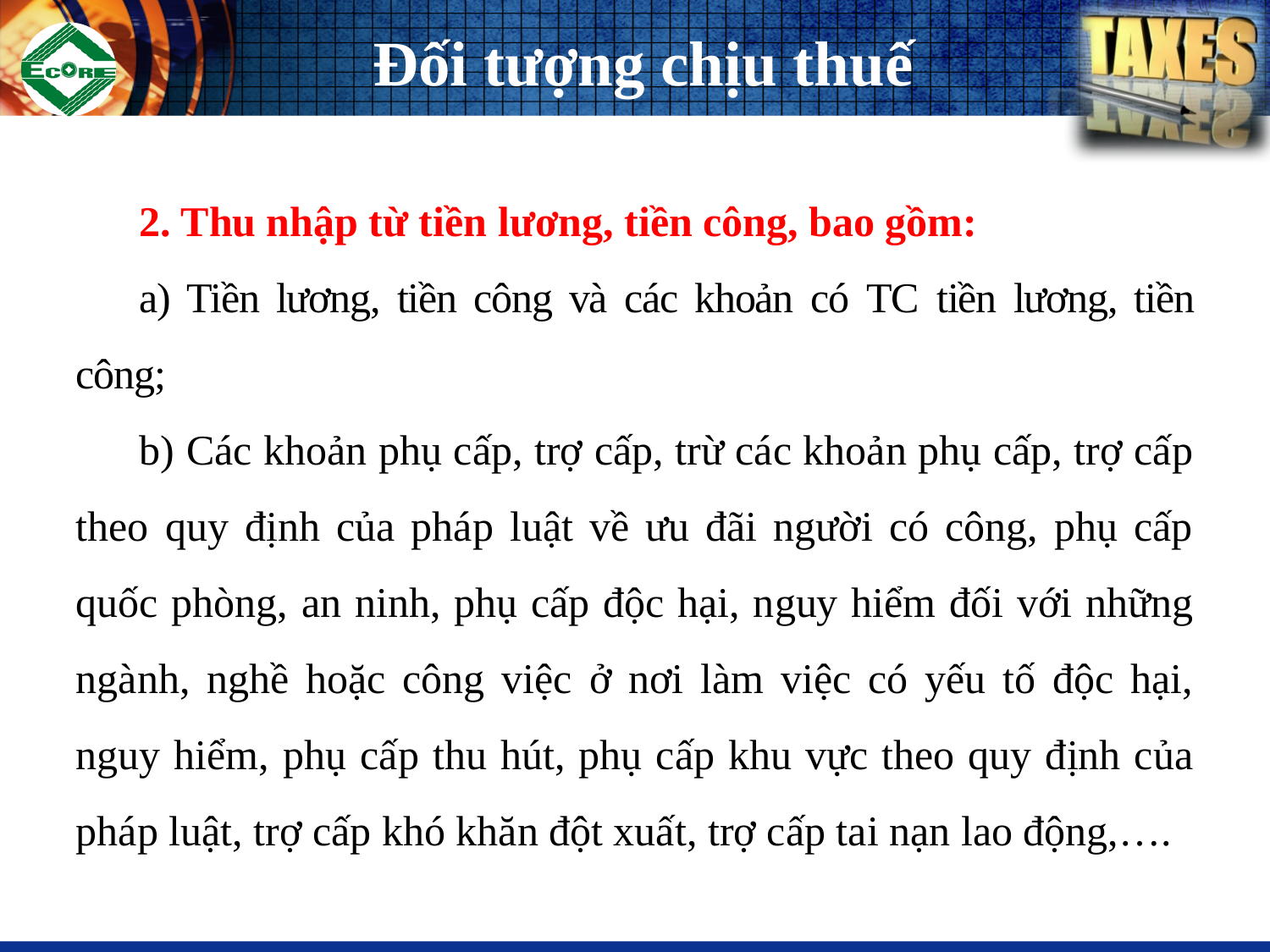

# Đối tượng chịu thuế
2. Thu nhập từ tiền lương, tiền công, bao gồm:
a) Tiền lương, tiền công và các khoản có TC tiền lương, tiền công;
b) Các khoản phụ cấp, trợ cấp, trừ các khoản phụ cấp, trợ cấp theo quy định của pháp luật về ưu đãi người có công, phụ cấp quốc phòng, an ninh, phụ cấp độc hại, nguy hiểm đối với những ngành, nghề hoặc công việc ở nơi làm việc có yếu tố độc hại, nguy hiểm, phụ cấp thu hút, phụ cấp khu vực theo quy định của pháp luật, trợ cấp khó khăn đột xuất, trợ cấp tai nạn lao động,….